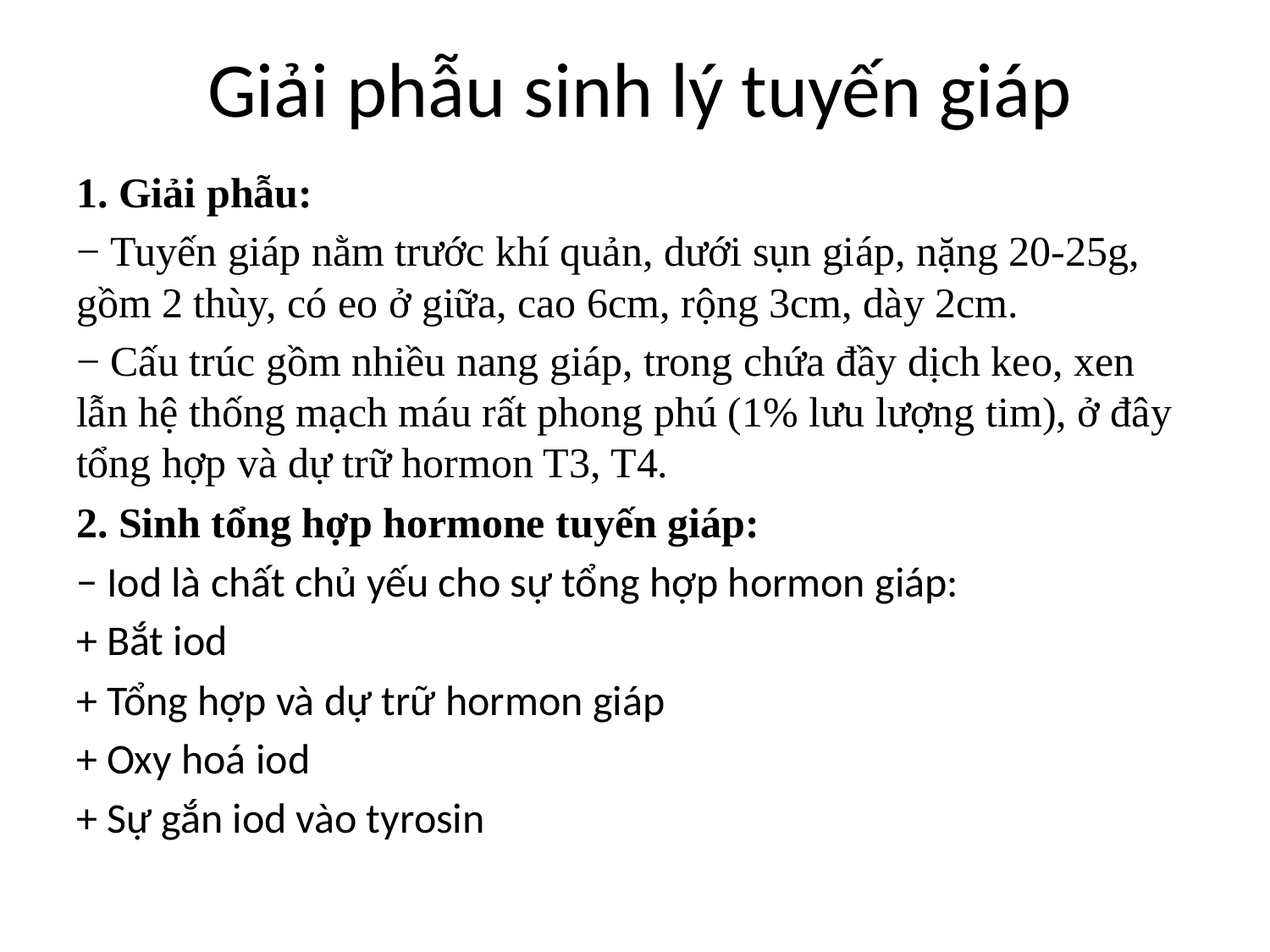

# Giải phẫu sinh lý tuyến giáp
1. Giải phẫu:
− Tuyến giáp nằm trước khí quản, dưới sụn giáp, nặng 20-25g, gồm 2 thùy, có eo ở giữa, cao 6cm, rộng 3cm, dày 2cm.
− Cấu trúc gồm nhiều nang giáp, trong chứa đầy dịch keo, xen lẫn hệ thống mạch máu rất phong phú (1% lưu lượng tim), ở đây tổng hợp và dự trữ hormon T3, T4.
2. Sinh tổng hợp hormone tuyến giáp:
− Iod là chất chủ yếu cho sự tổng hợp hormon giáp:
+ Bắt iod
+ Tổng hợp và dự trữ hormon giáp
+ Oxy hoá iod
+ Sự gắn iod vào tyrosin